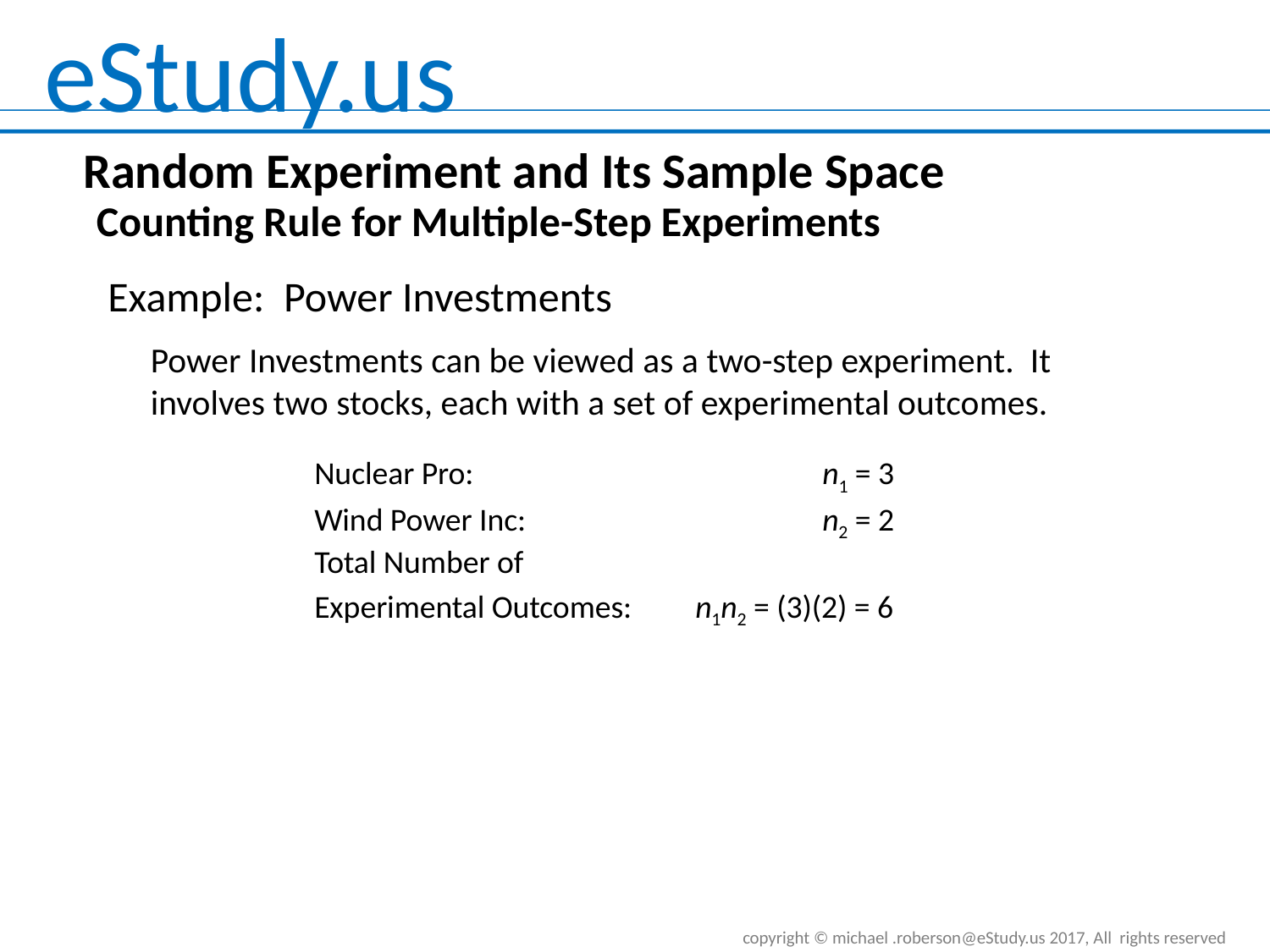

Random Experiment and Its Sample Space
# Counting Rule for Multiple-Step Experiments
Example:  Power Investments
Power Investments can be viewed as a two-step experiment.  It involves two stocks, each with a set of experimental outcomes.
Nuclear Pro:			n1 = 3
Wind Power Inc:			n2 = 2
Total Number of
Experimental Outcomes:	n1n2 = (3)(2) = 6